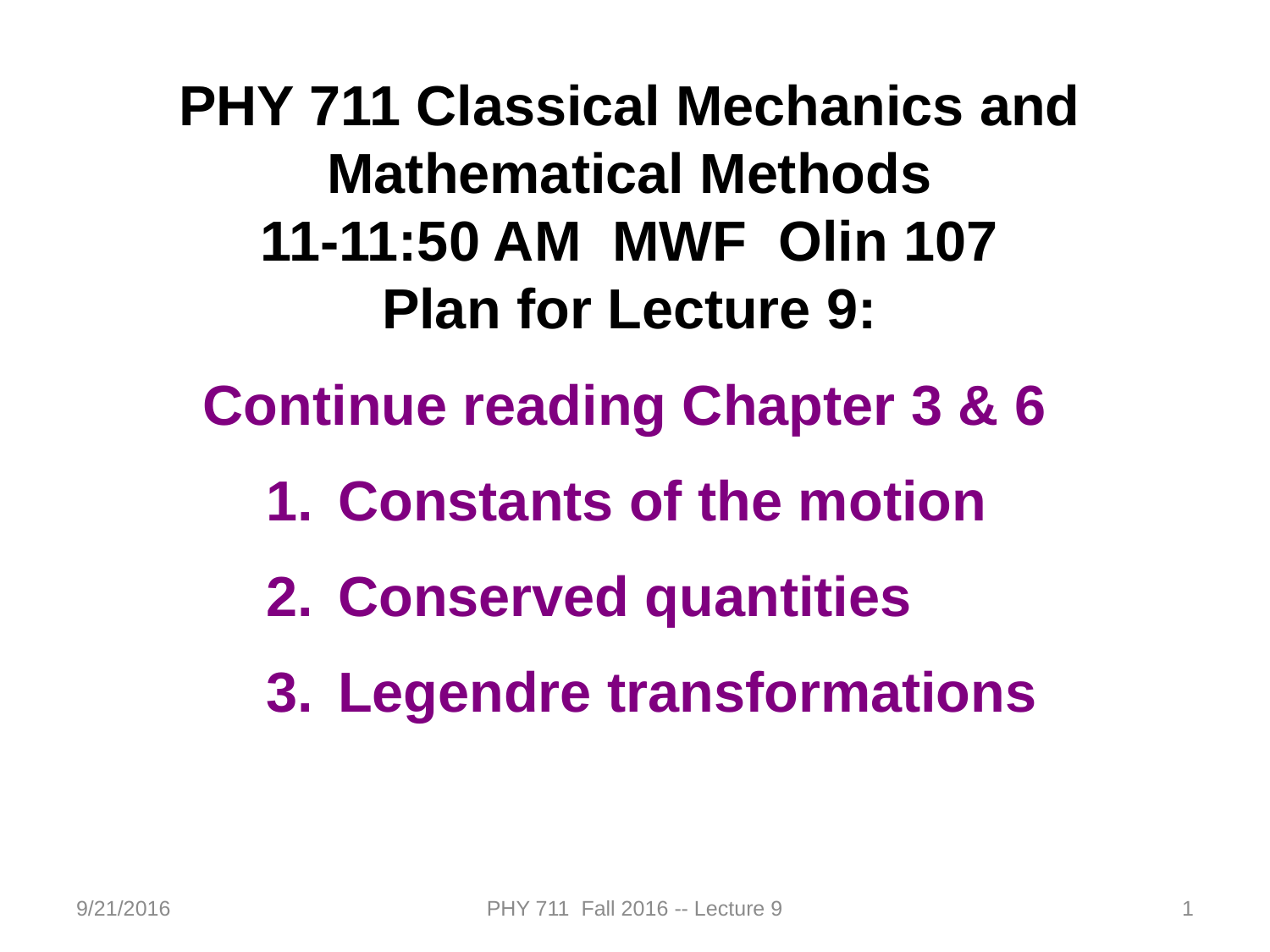

PHY 711 Classical Mechanics and Mathematical Methods
11-11:50 AM  MWF  Olin 107
Plan for Lecture 9:
Continue reading Chapter 3 & 6
Constants of the motion
Conserved quantities
Legendre transformations
9/21/2016
PHY 711  Fall 2016 -- Lecture 9
1